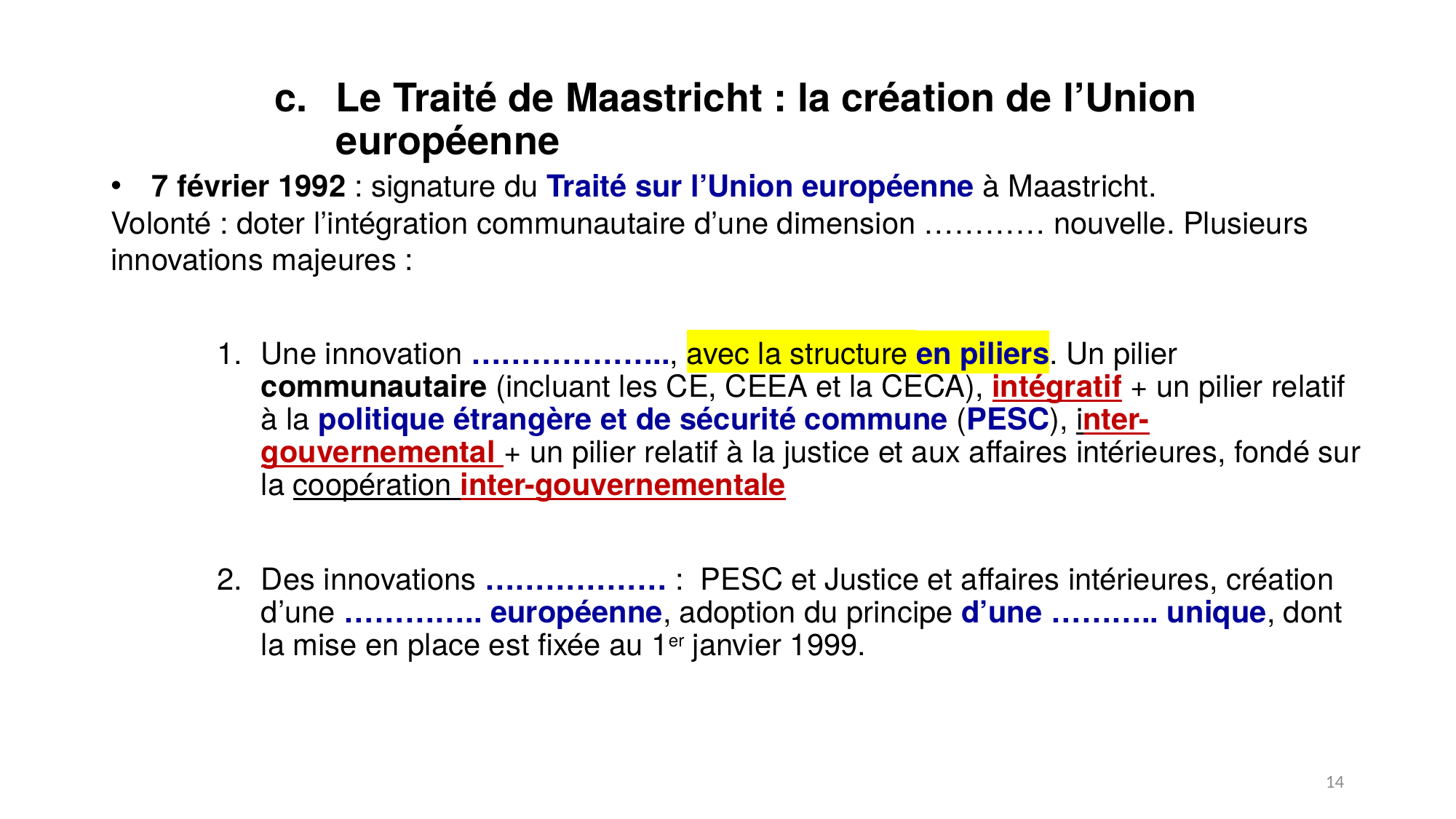

Le Traité de Maastricht : la création de l’Union européenne
7 février 1992 : signature du Traité sur l’Union européenne à Maastricht.
Volonté : doter l’intégration communautaire d’une dimension ………… nouvelle. Plusieurs innovations majeures :

Une innovation ……………….., avec la structure en piliers. Un pilier communautaire (incluant les CE, CEEA et la CECA), intégratif + un pilier relatif à la politique étrangère et de sécurité commune (PESC), inter-gouvernemental + un pilier relatif à la justice et aux affaires intérieures, fondé sur la coopération inter-gouvernementale

Des innovations ……………… :  PESC et Justice et affaires intérieures, création d’une ………….. européenne, adoption du principe d’une ……….. unique, dont la mise en place est fixée au 1er janvier 1999.

14